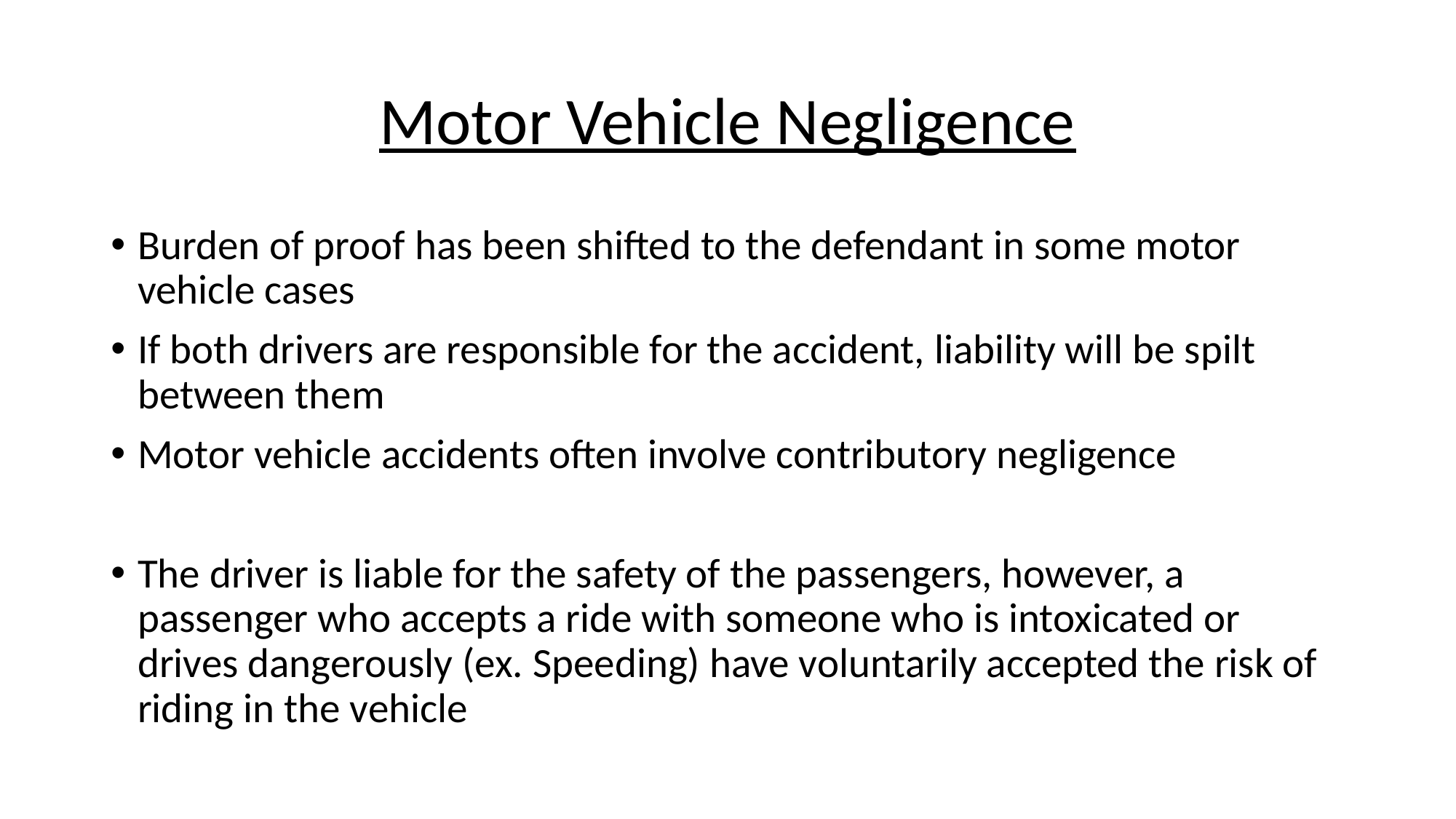

# Motor Vehicle Negligence
Burden of proof has been shifted to the defendant in some motor vehicle cases
If both drivers are responsible for the accident, liability will be spilt between them
Motor vehicle accidents often involve contributory negligence

The driver is liable for the safety of the passengers, however, a passenger who accepts a ride with someone who is intoxicated or drives dangerously (ex. Speeding) have voluntarily accepted the risk of riding in the vehicle